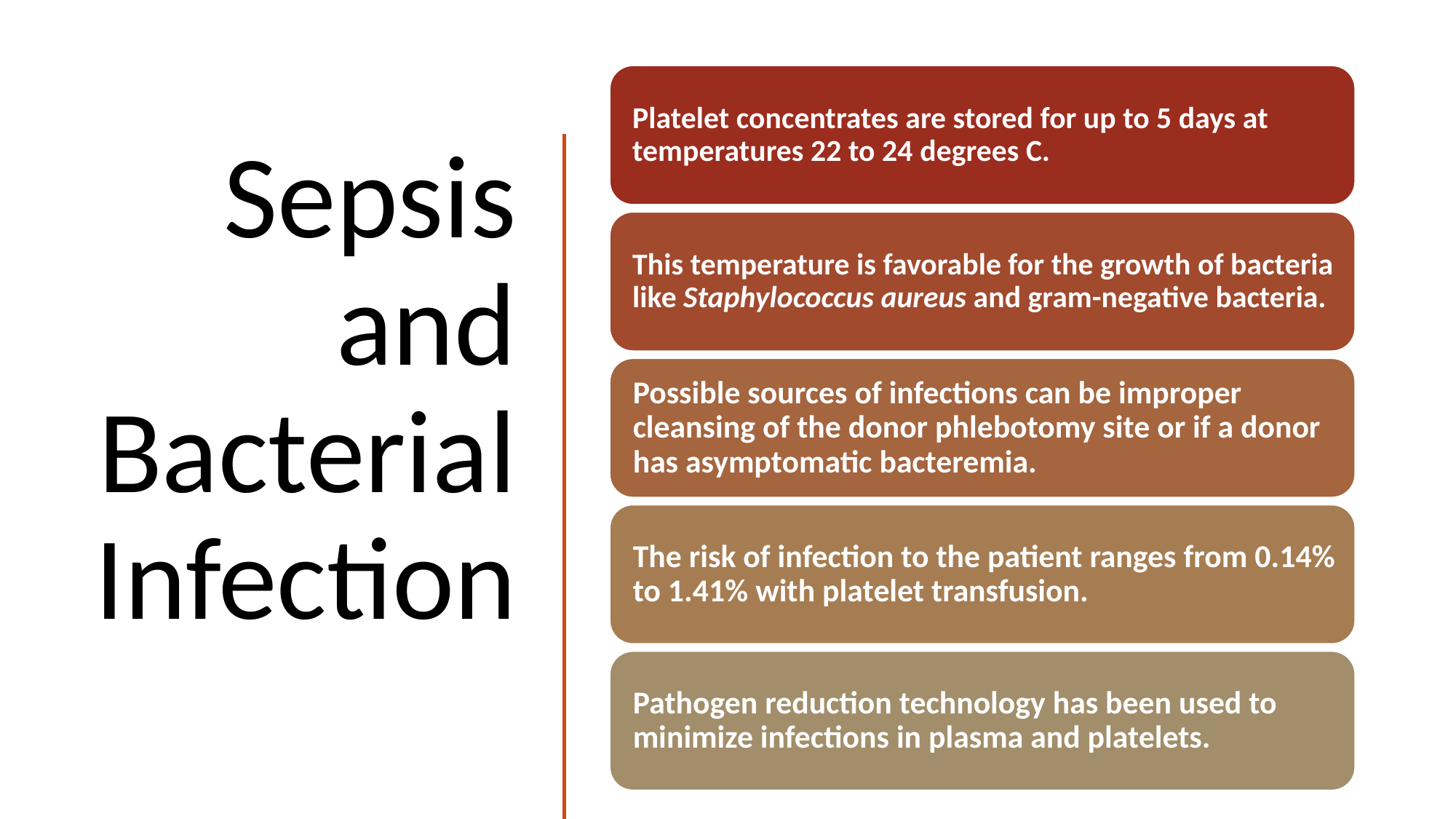

Platelet concentrates are stored for up to 5 days at temperatures 22 to 24 degrees C.
This temperature is favorable for the growth of bacteria like Staphylococcus aureus and gram-negative bacteria.
Possible sources of infections can be improper cleansing of the donor phlebotomy site or if a donor has asymptomatic bacteremia.
The risk of infection to the patient ranges from 0.14% to 1.41% with platelet transfusion.
Pathogen reduction technology has been used to minimize infections in plasma and platelets.
# Sepsis and Bacterial Infection